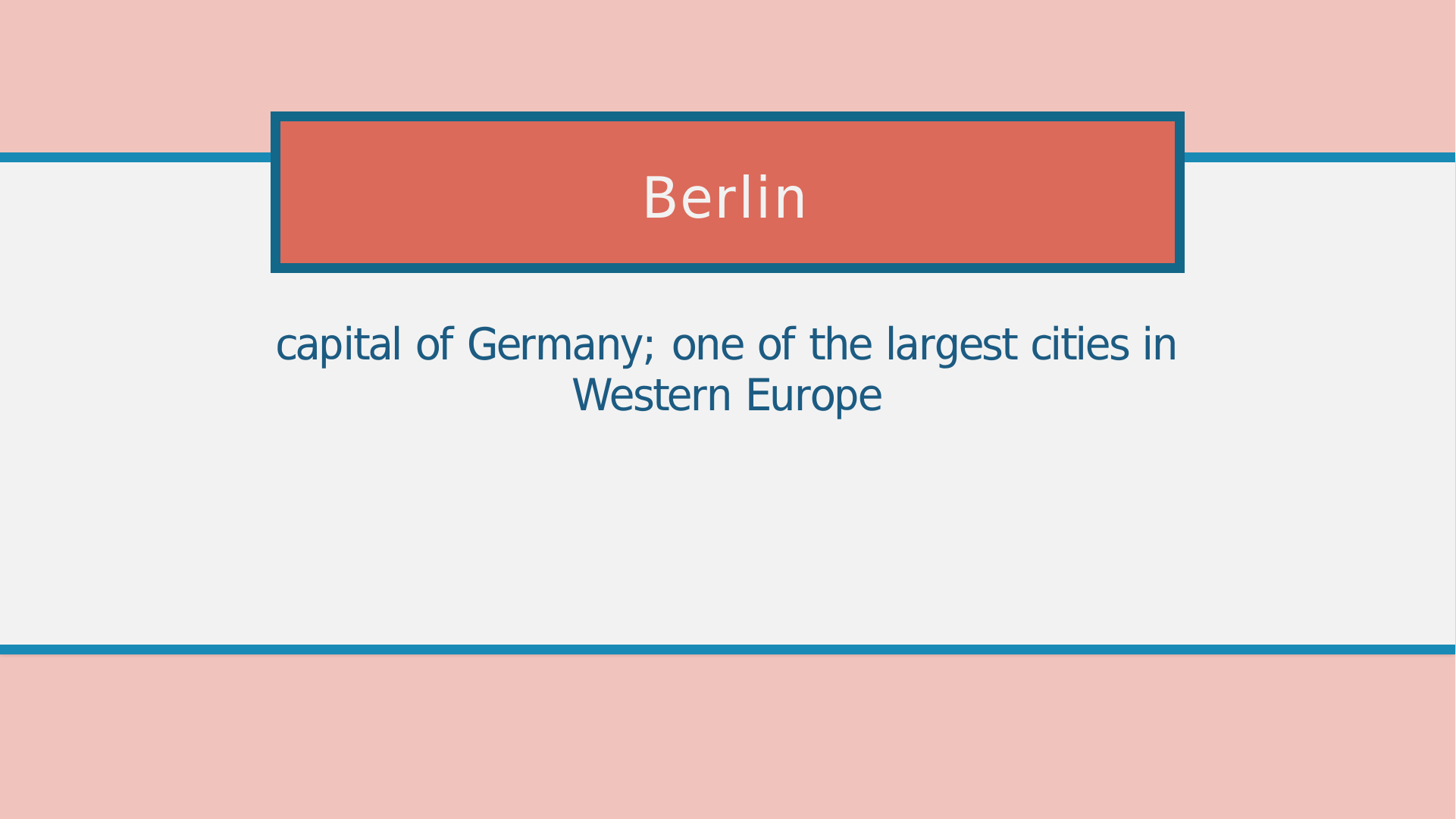

# Berlin
capital of Germany; one of the largest cities in Western Europe